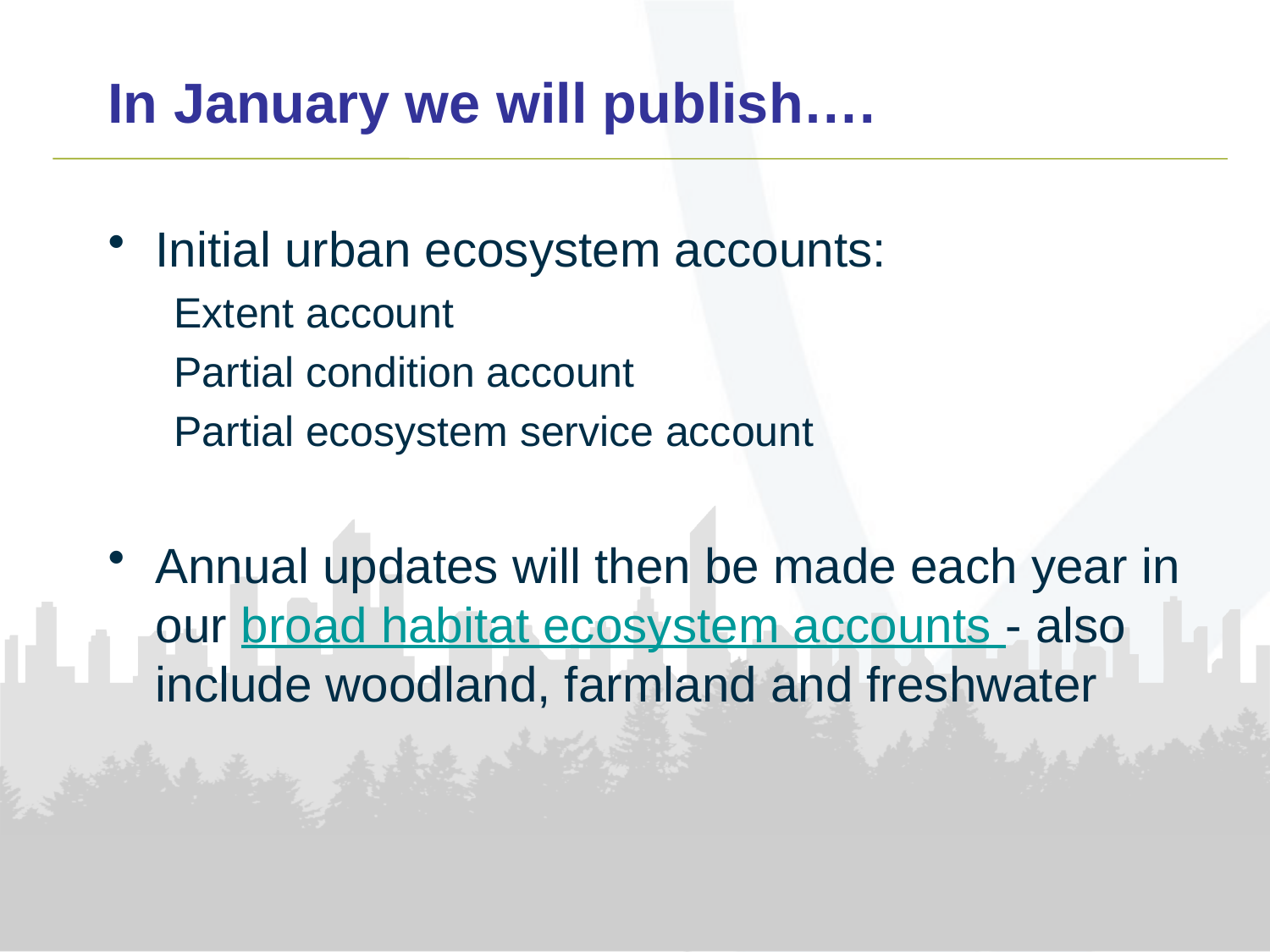

# In January we will publish….
Initial urban ecosystem accounts:
Extent account
Partial condition account
Partial ecosystem service account

Annual updates will then be made each year in our broad habitat ecosystem accounts - also include woodland, farmland and freshwater